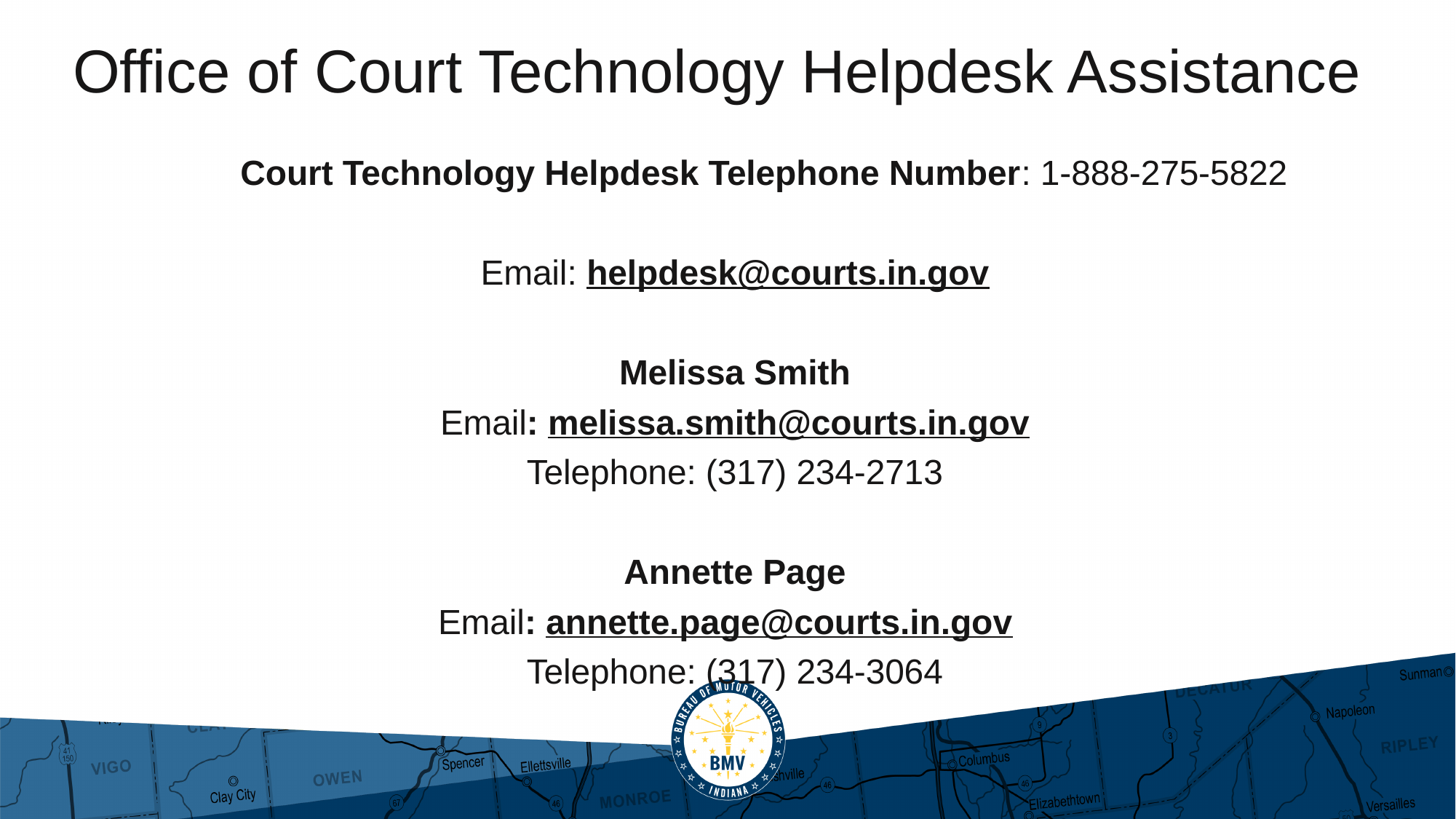

# Office of Court Technology Helpdesk Assistance
      Court Technology Helpdesk Telephone Number: 1-888-275-5822

Email: helpdesk@courts.in.gov

Melissa Smith
Email: melissa.smith@courts.in.gov
Telephone: (317) 234-2713

Annette Page
Email: annette.page@courts.in.gov
Telephone: (317) 234-3064